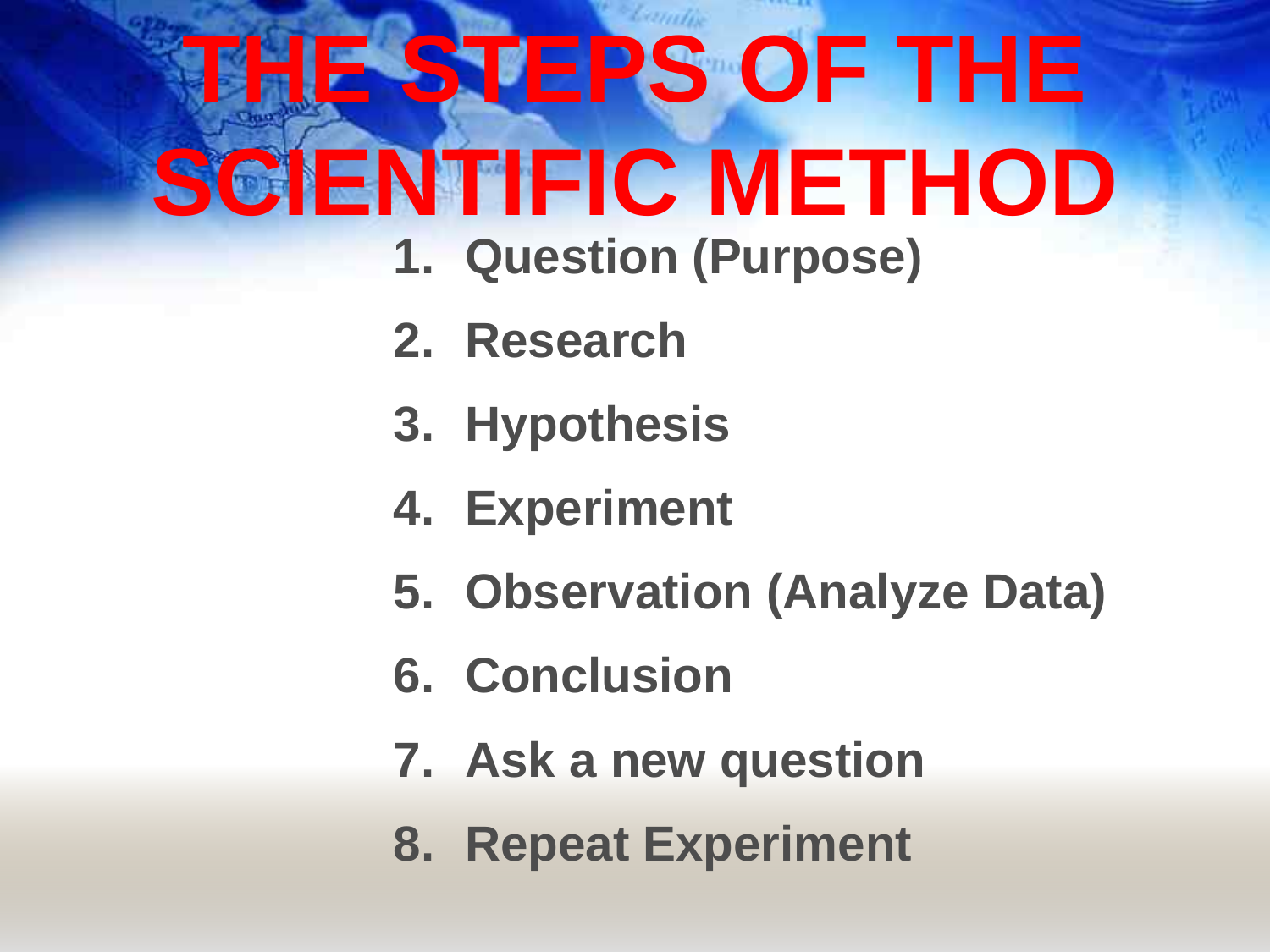

THE STEPS OF THE SCIENTIFIC METHOD
Question (Purpose)
Research
Hypothesis
Experiment
Observation (Analyze Data)
Conclusion
Ask a new question
Repeat Experiment